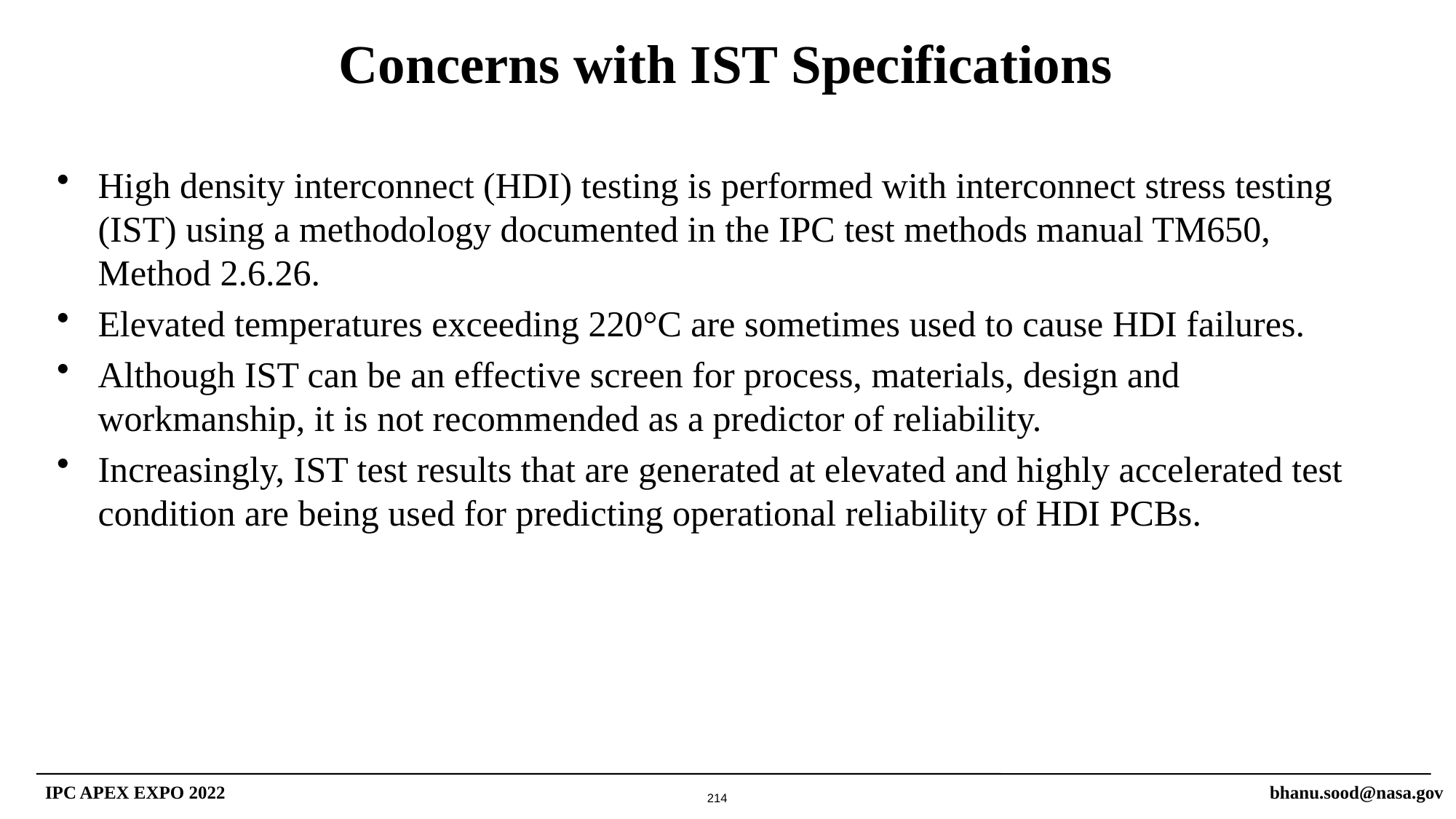

# Concerns with IST Specifications
High density interconnect (HDI) testing is performed with interconnect stress testing (IST) using a methodology documented in the IPC test methods manual TM650, Method 2.6.26.
Elevated temperatures exceeding 220°C are sometimes used to cause HDI failures.
Although IST can be an effective screen for process, materials, design and workmanship, it is not recommended as a predictor of reliability.
Increasingly, IST test results that are generated at elevated and highly accelerated test condition are being used for predicting operational reliability of HDI PCBs.